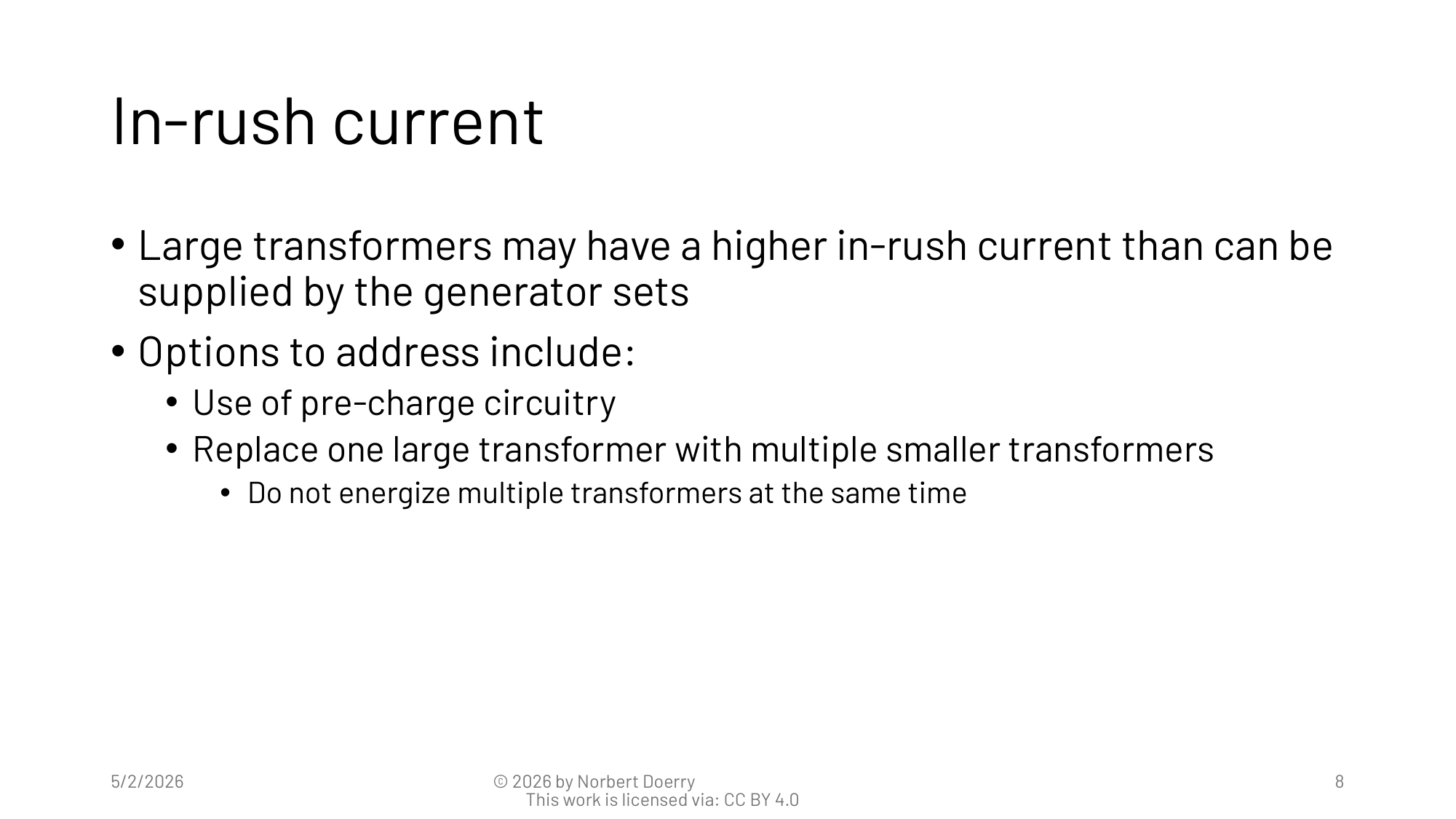

# In-rush current
Large transformers may have a higher in-rush current than can be supplied by the generator sets
Options to address include:
Use of pre-charge circuitry
Replace one large transformer with multiple smaller transformers
Do not energize multiple transformers at the same time
5/2/2026
© 2026 by Norbert Doerry                                                                                  This work is licensed via: CC BY 4.0
8